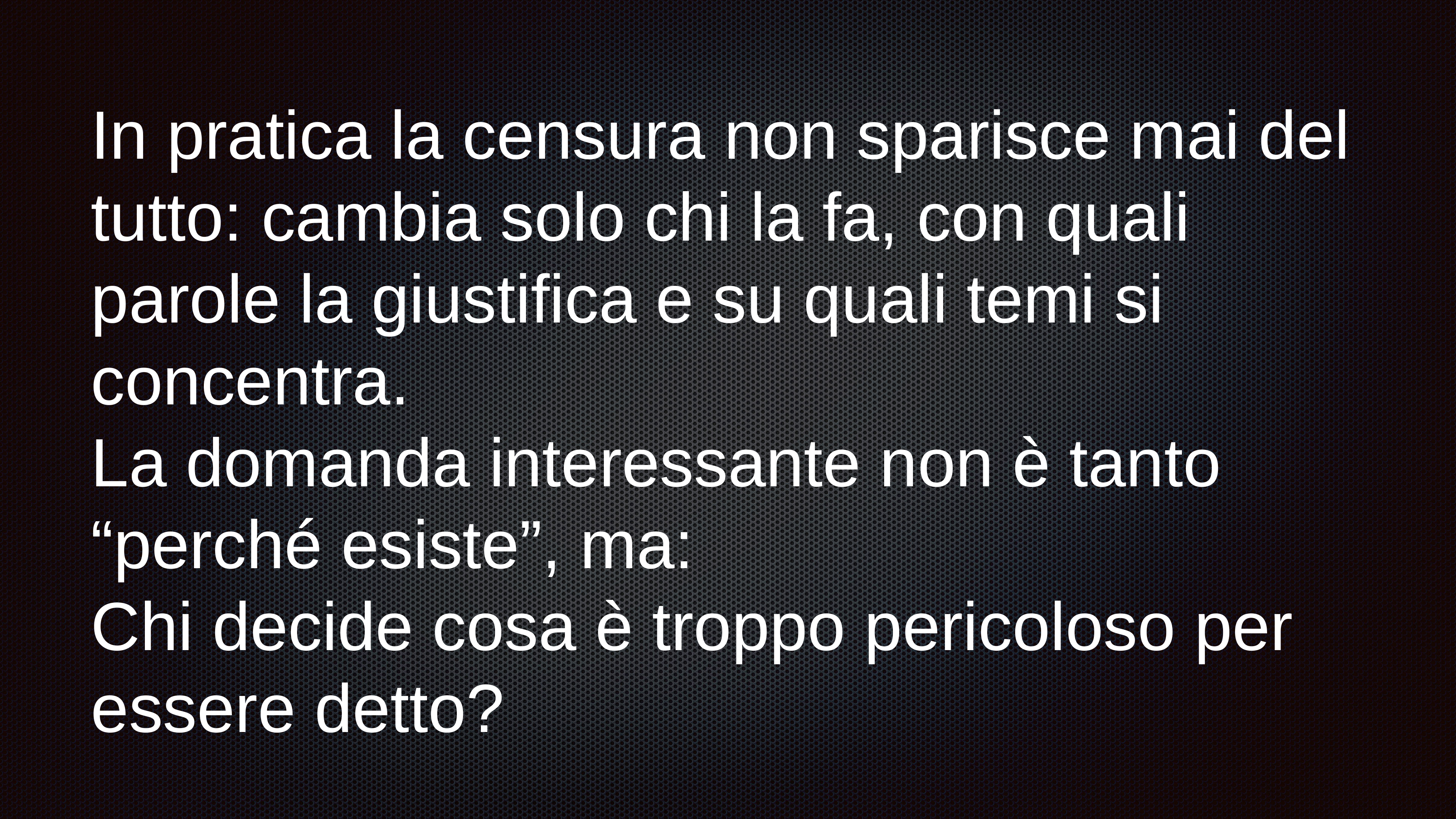

# In pratica la censura non sparisce mai del tutto: cambia solo chi la fa, con quali parole la giustifica e su quali temi si concentra.
La domanda interessante non è tanto “perché esiste”, ma:
Chi decide cosa è troppo pericoloso per essere detto?